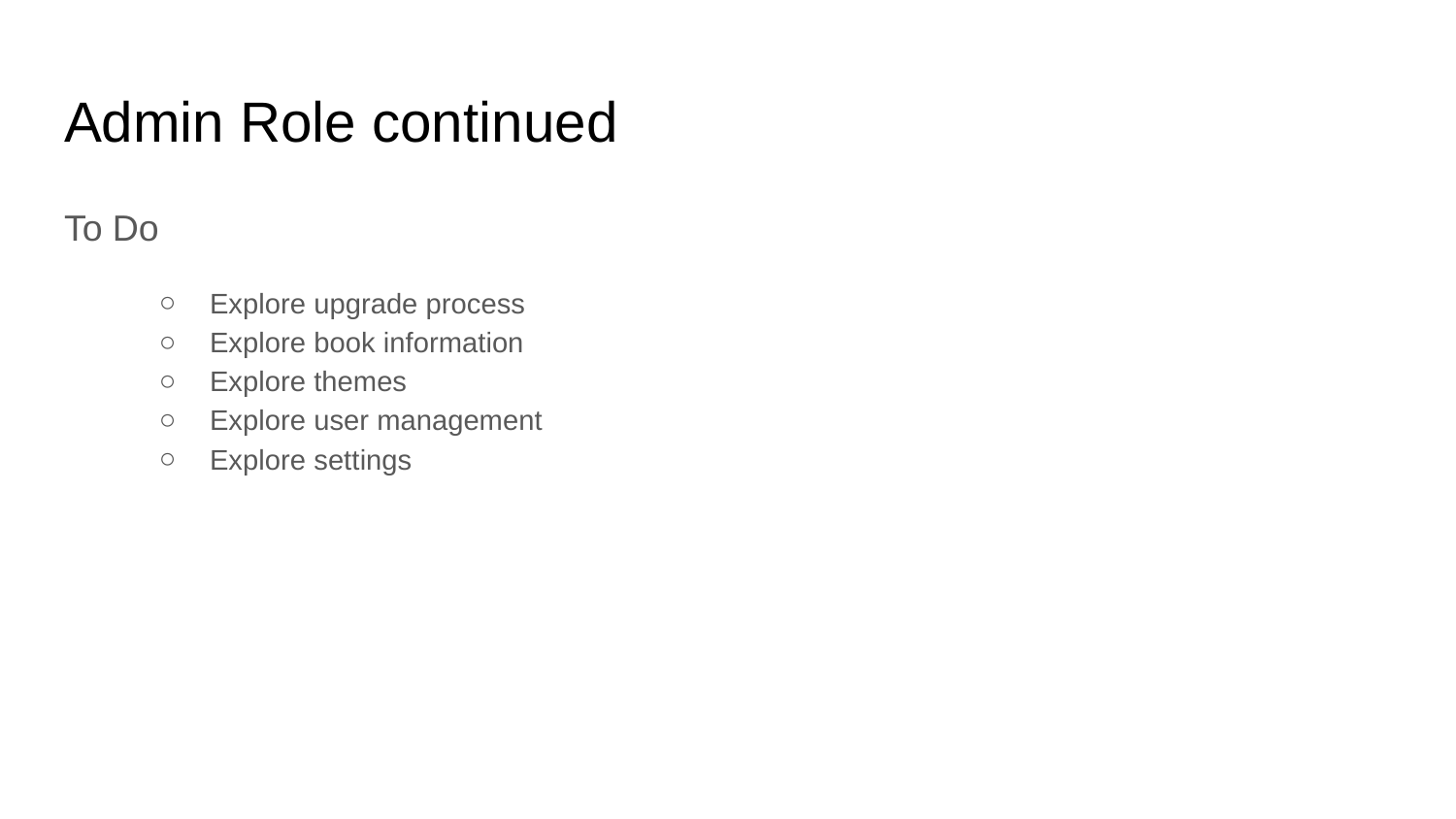

# Admin Role continued
To Do
Explore upgrade process
Explore book information
Explore themes
Explore user management
Explore settings